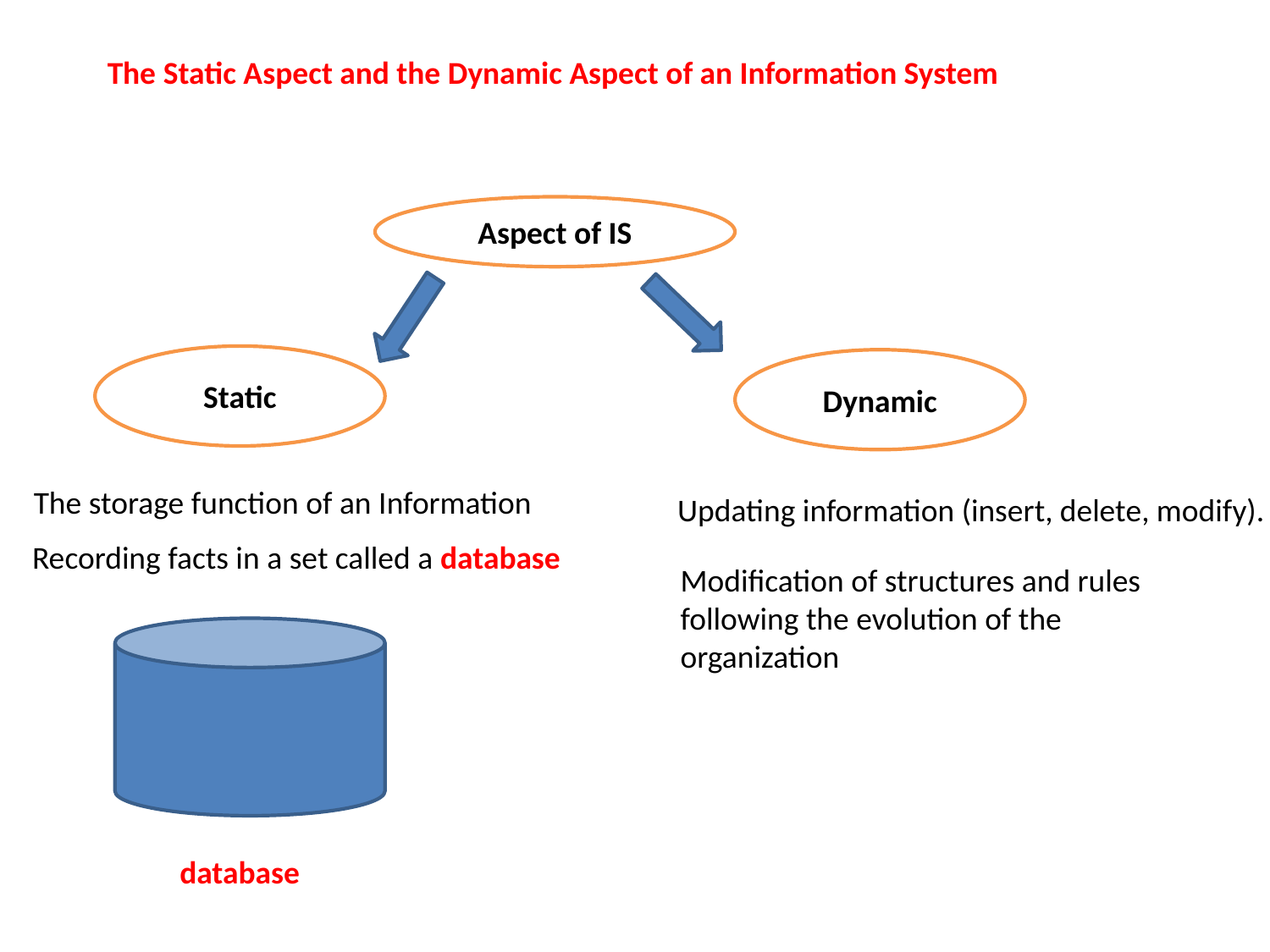

The Static Aspect and the Dynamic Aspect of an Information System
Aspect of IS

Static
Dynamic
The storage function of an Information
Updating information (insert, delete, modify).
Recording facts in a set called a database
Modification of structures and rules following the evolution of the organization

database